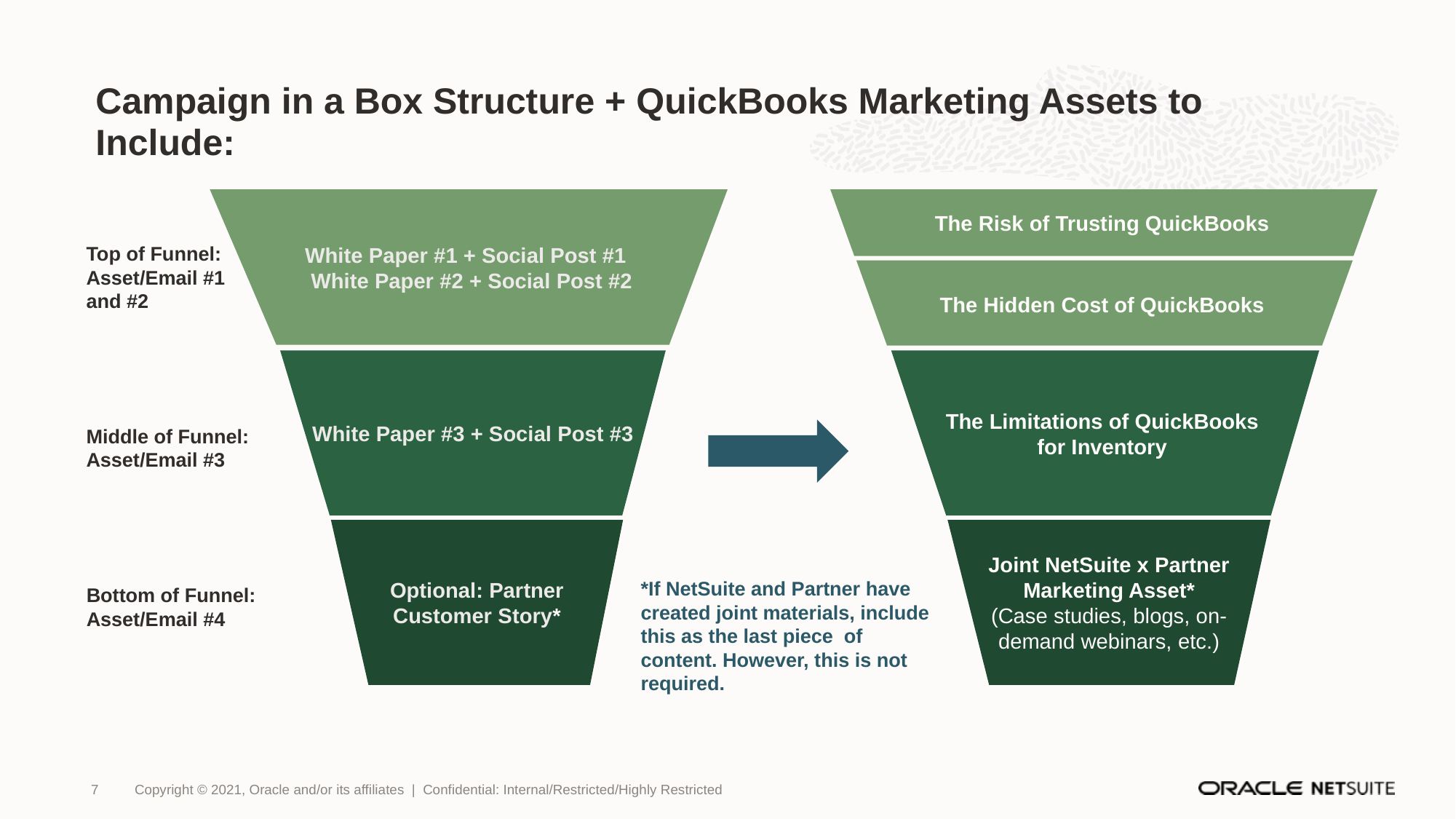

Campaign in a Box Structure + QuickBooks Marketing Assets to Include:
White Paper #1 + Social Post #1
 White Paper #2 + Social Post #2

The Risk of Trusting QuickBooks
Top of Funnel:
Asset/Email #1 and #2

The Hidden Cost of QuickBooks
White Paper #3 + Social Post #3
The Limitations of QuickBooks
for Inventory
Middle of Funnel:
Asset/Email #3

Optional: Partner Customer Story*
Joint NetSuite x Partner Marketing Asset*
(Case studies, blogs, on-demand webinars, etc.)
Bottom of Funnel:
Asset/Email #4
*If NetSuite and Partner have created joint materials, include this as the last piece  of content. However, this is not required.
7
Copyright © 2021, Oracle and/or its affiliates  |  Confidential: Internal/Restricted/Highly Restricted